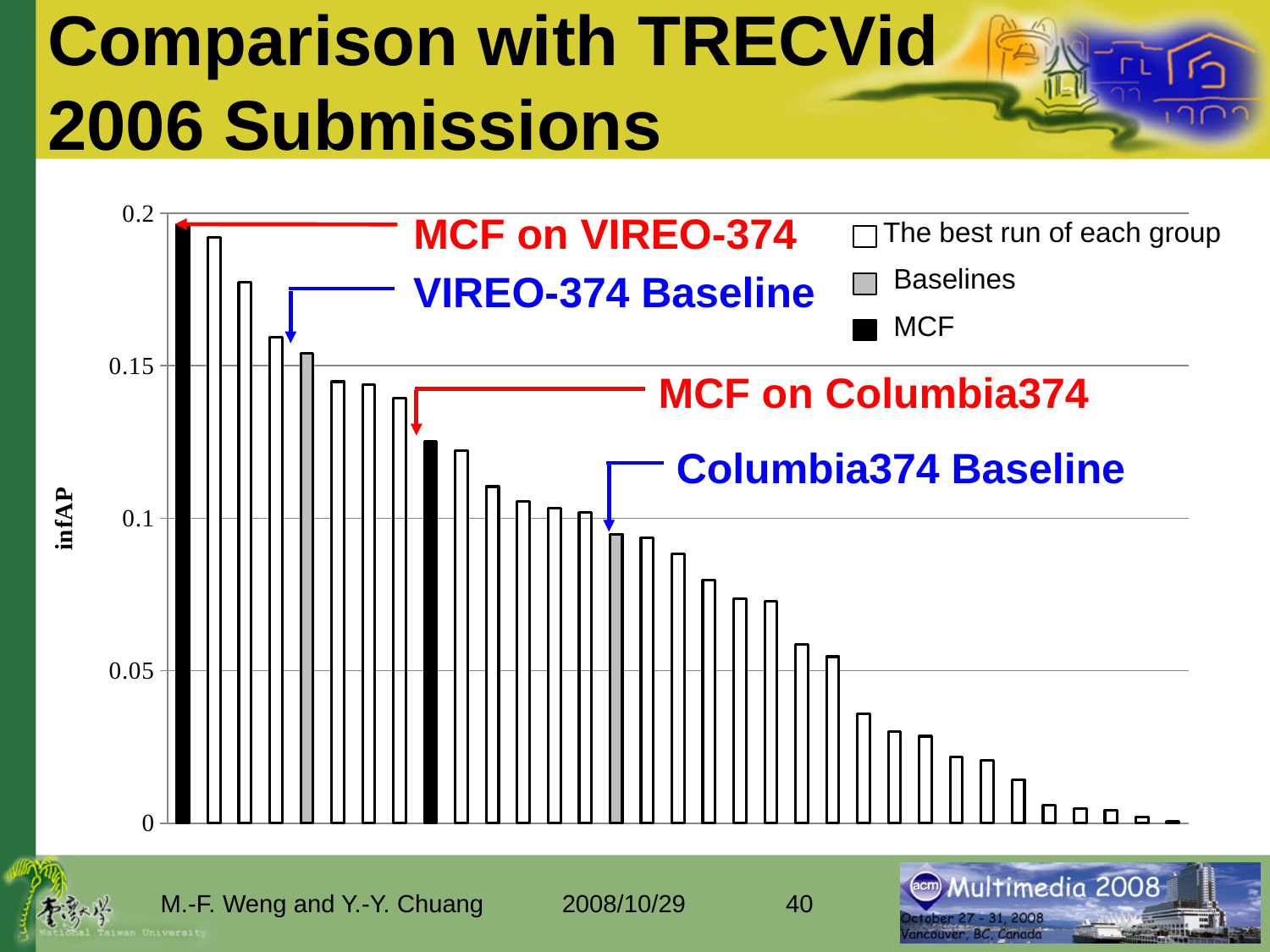

# Comparison with TRECVid 2006 Submissions

### Chart

| Category |  |
|---|---|
| MCF on VIREO-374 | 0.1963 |
| A_tsinghua_6 | 0.1922 |
| A_IBM.MBWN_5 | 0.1774000000000023 |
| A_CMU.Return_of_The_Jedi_6 | 0.1593000000000004 |
| VIREO-374 Baseline | 0.1542000000000023 |
| A_COL3_3 | 0.1448 |
| A_UCF.CEC.PROD_3 | 0.14390000000000044 |
| B_MM.top_1 | 0.1394000000000004 |
| MCF on Columbia374 | 0.1252 |
| A_ucb_1best_1 | 0.12230000000000002 |
| A_KSpace-base_6 | 0.1104 |
| A_CityUHK1_1 | 0.10560000000000012 |
| A_MSRA_TRECVID_3 | 0.10320000000000012 |
| A_icl.jhu_Sys2_2 | 0.1019 |
| Columbia374 Baseline | 0.09480000000000006 |
| B_OXVGG_AOJ_1 | 0.09350000000000107 |
| B_clips.local-reuters-scale_1 | 0.0884 |
| B_PicSOM_F9_1 | 0.0797 |
| A_NTU_1 | 0.07350000000000001 |
| B_FXPAL-06Beta_4 | 0.07270000000000051 |
| A_i2Rnus_1 | 0.0586 |
| A_NII_ISM_R3_1 | 0.0546 |
| C_kddi.SiriusCy6_6 | 0.0359 |
| A_TokyoTech1_2 | 0.030000000000000002 |
| A_ZJU_1 | 0.0285 |
| B_TZI_Image_5 | 0.021800000000000052 |
| A_Bilkent1_1 | 0.0205 |
| A_FD_SVM_BN_1 | 0.0143 |
| A_UEC_Common_1 | 0.005900000000000099 |
| A_Glasgow.Sheffield01_1 | 0.004900000000000093 |
| A_LIP6.FuzzyDT_1 | 0.0041 |
| A_EUR01-SVM_2 | 0.0020000000000000052 |
| C_UIowa06FE01_1 | 0.0006000000000000102 |
MCF on VIREO-374
The best run of each group

Baselines

MCF

VIREO-374 Baseline
MCF on Columbia374
Columbia374 Baseline
M.-F. Weng and Y.-Y. Chuang
2008/10/29
40